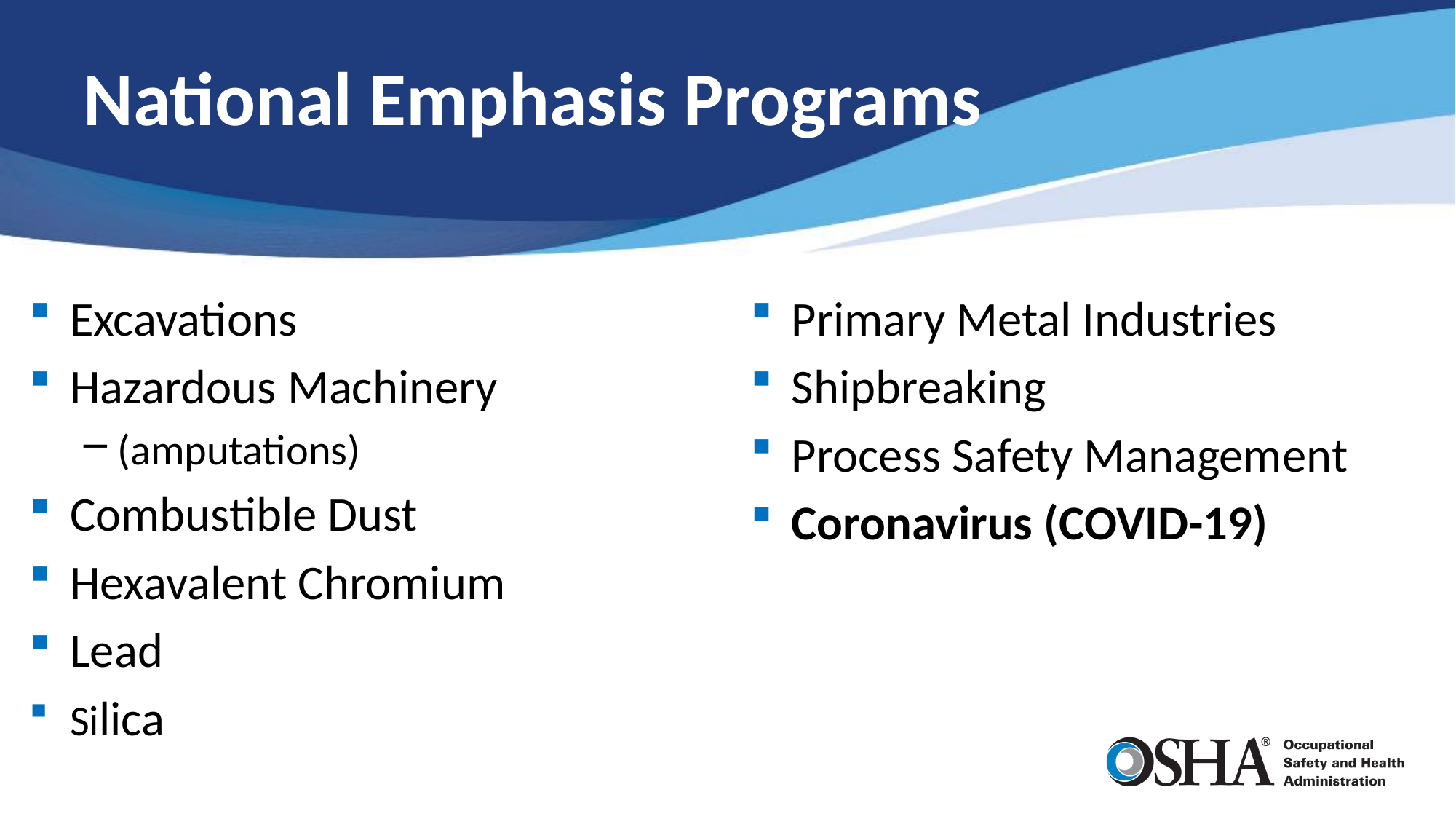

# National Emphasis Programs
Excavations
Hazardous Machinery
(amputations)
Combustible Dust
Hexavalent Chromium
Lead
Silica
Primary Metal Industries
Shipbreaking
Process Safety Management
Coronavirus (COVID-19)